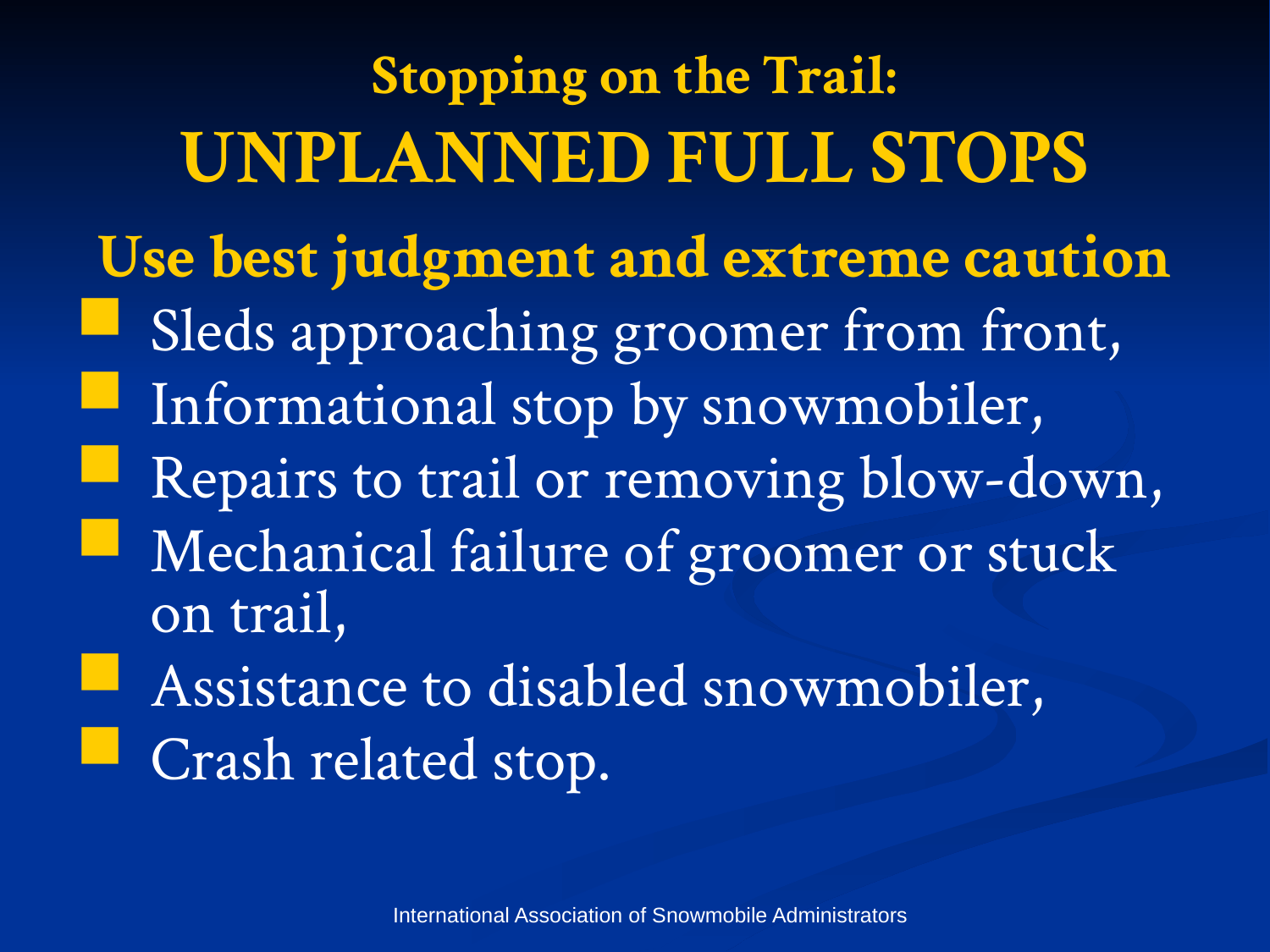

# Stopping on the Trail: UNPLANNED FULL STOPS
Use best judgment and extreme caution
Sleds approaching groomer from front,
Informational stop by snowmobiler,
Repairs to trail or removing blow-down,
Mechanical failure of groomer or stuck on trail,
Assistance to disabled snowmobiler,
Crash related stop.
International Association of Snowmobile Administrators